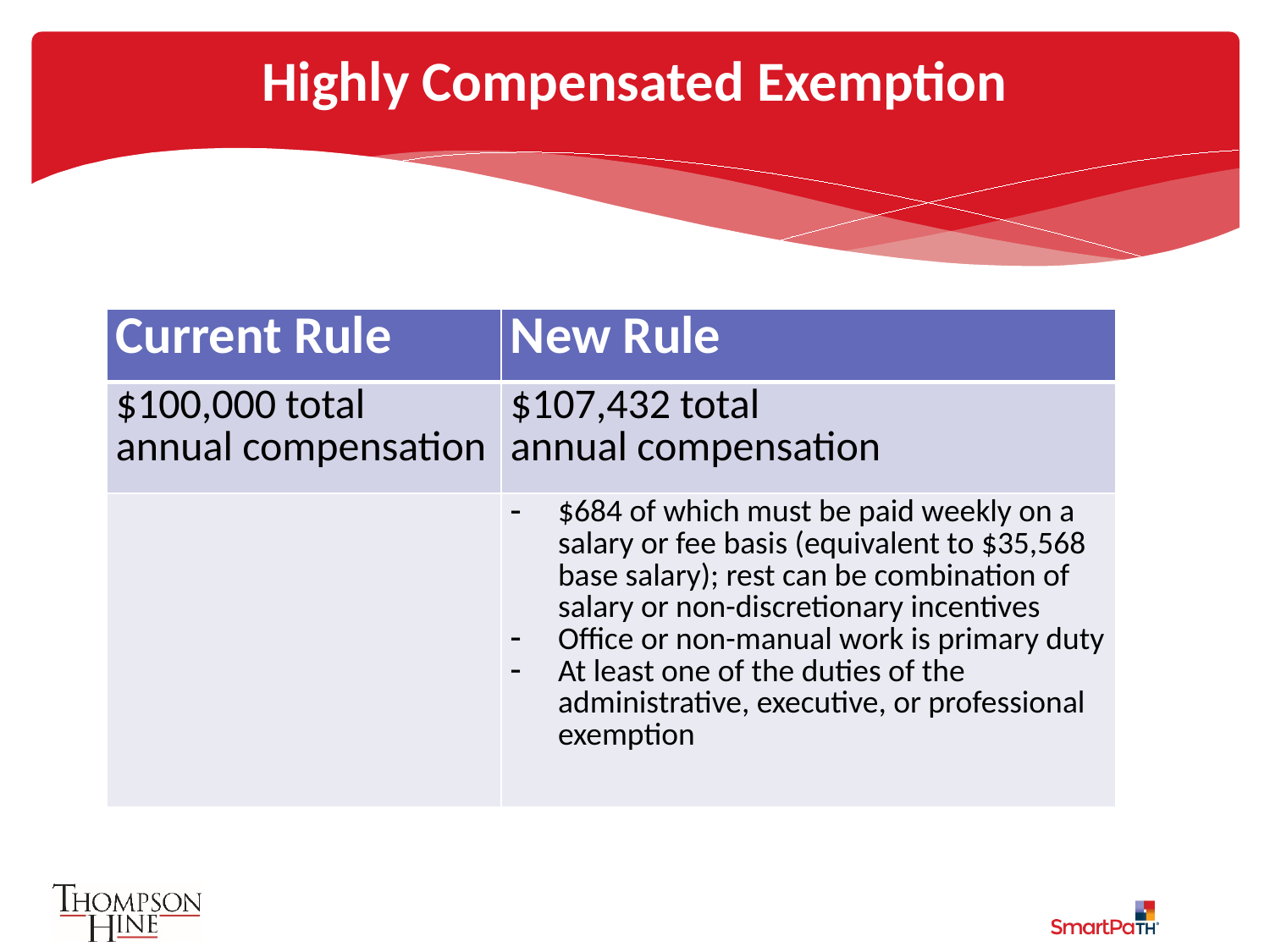

# Highly Compensated Exemption
| Current Rule | New Rule |
| --- | --- |
| $100,000 total annual compensation | $107,432 total annual compensation |
|  | $684 of which must be paid weekly on a salary or fee basis (equivalent to $35,568 base salary); rest can be combination of salary or non-discretionary incentives Office or non-manual work is primary duty At least one of the duties of the administrative, executive, or professional exemption |